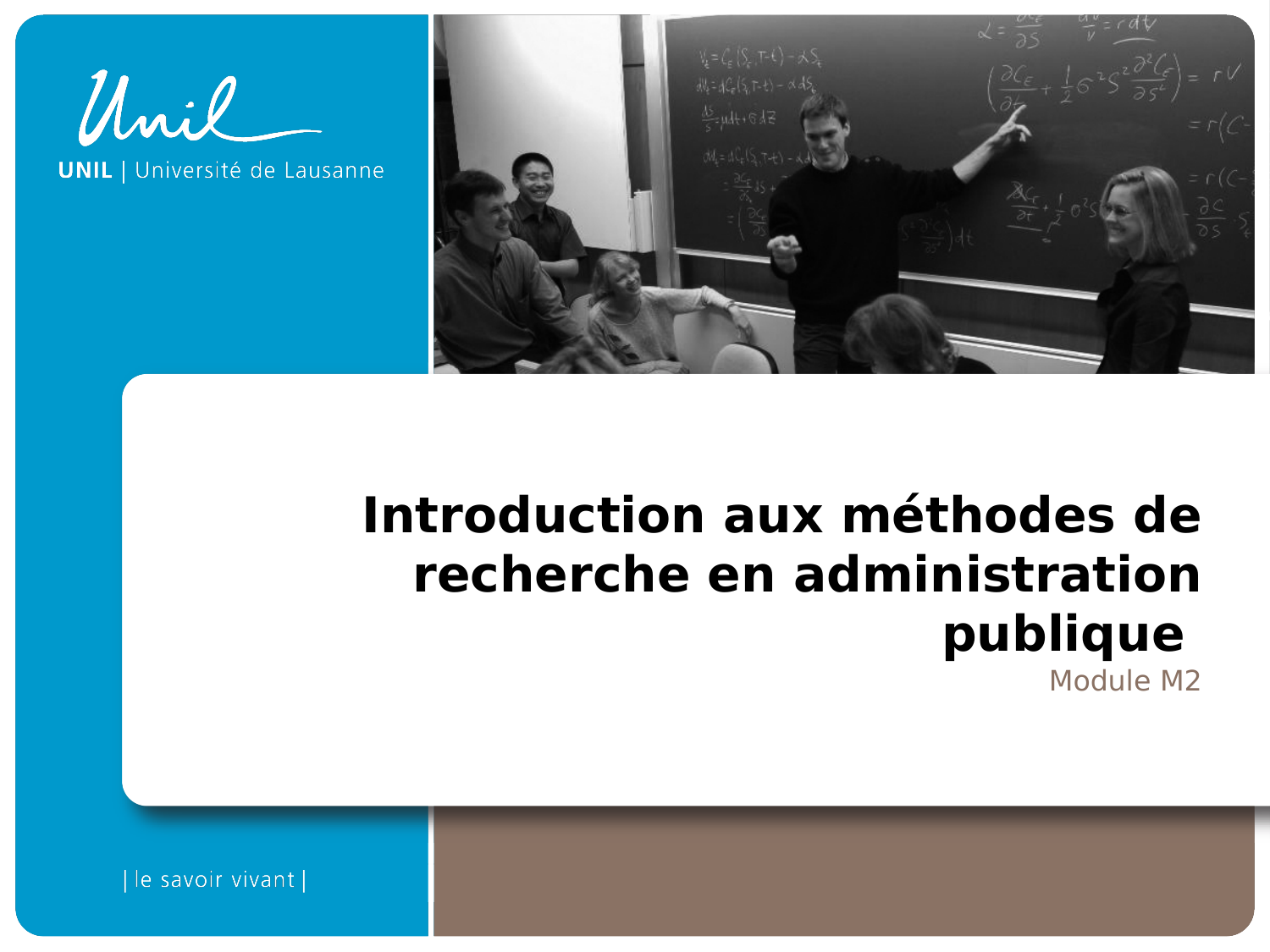

# Introduction aux méthodes de recherche en administration publique
Module M2